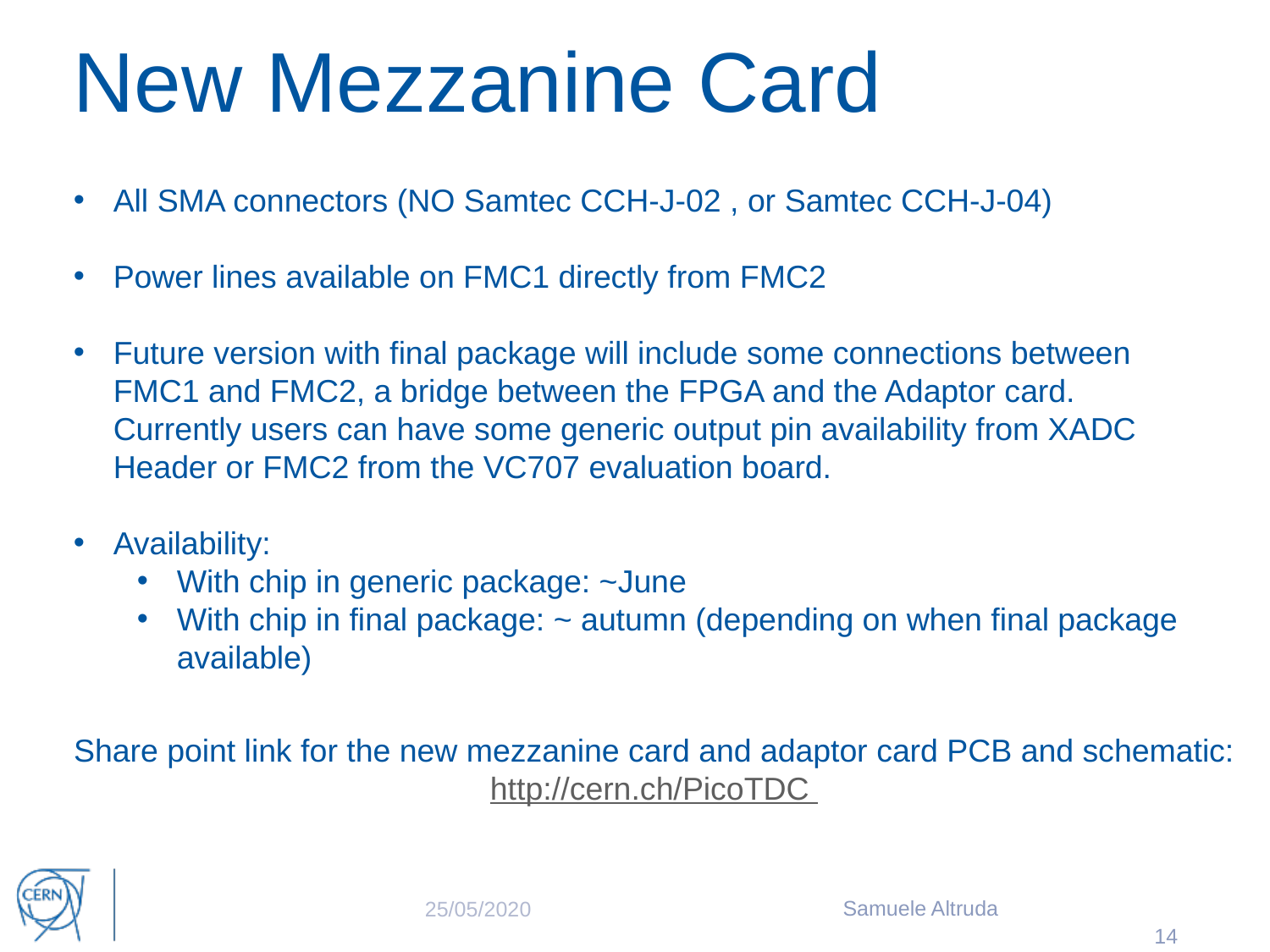

New Mezzanine Card
All SMA connectors (NO Samtec CCH-J-02 , or Samtec CCH-J-04)

Power lines available on FMC1 directly from FMC2

Future version with final package will include some connections between FMC1 and FMC2, a bridge between the FPGA and the Adaptor card. Currently users can have some generic output pin availability from XADC Header or FMC2 from the VC707 evaluation board.

Availability:
With chip in generic package: ~June
With chip in final package: ~ autumn (depending on when final package available)

Share point link for the new mezzanine card and adaptor card PCB and schematic:
http://cern.ch/PicoTDC
Samuele Altruda
25/05/2020
     14